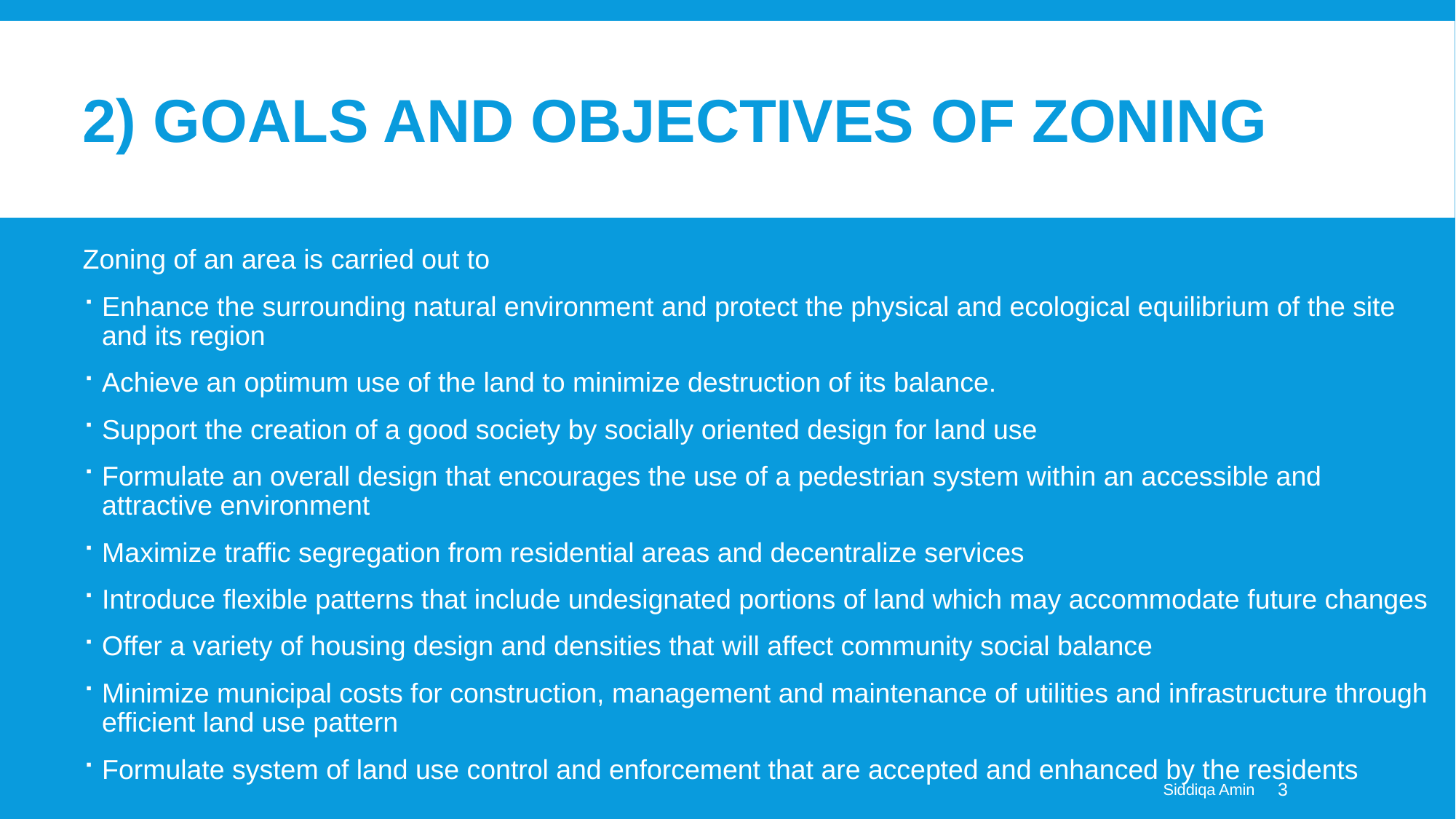

# 2) GOALS AND OBJECTIVES OF ZONING
Zoning of an area is carried out to
Enhance the surrounding natural environment and protect the physical and ecological equilibrium of the site and its region
Achieve an optimum use of the land to minimize destruction of its balance.
Support the creation of a good society by socially oriented design for land use
Formulate an overall design that encourages the use of a pedestrian system within an accessible and attractive environment
Maximize traffic segregation from residential areas and decentralize services
Introduce flexible patterns that include undesignated portions of land which may accommodate future changes
Offer a variety of housing design and densities that will affect community social balance
Minimize municipal costs for construction, management and maintenance of utilities and infrastructure through efficient land use pattern
Formulate system of land use control and enforcement that are accepted and enhanced by the residents

Siddiqa Amin
3